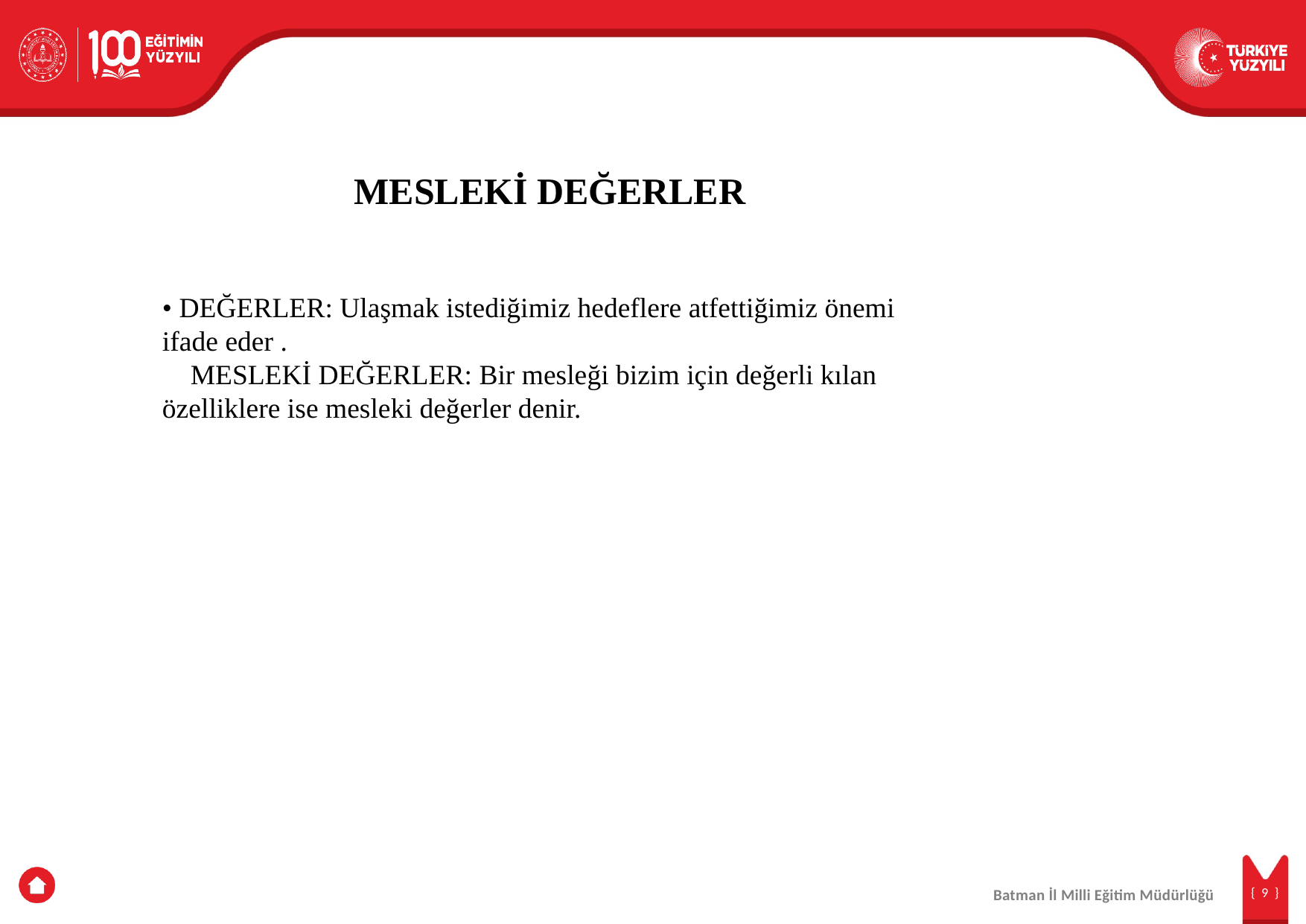

MESLEKİ DEĞERLER
• DEĞERLER: Ulaşmak istediğimiz hedeflere atfettiğimiz önemi ifade eder .                                                                                                   MESLEKİ DEĞERLER: Bir mesleği bizim için değerli kılan özelliklere ise mesleki değerler denir.